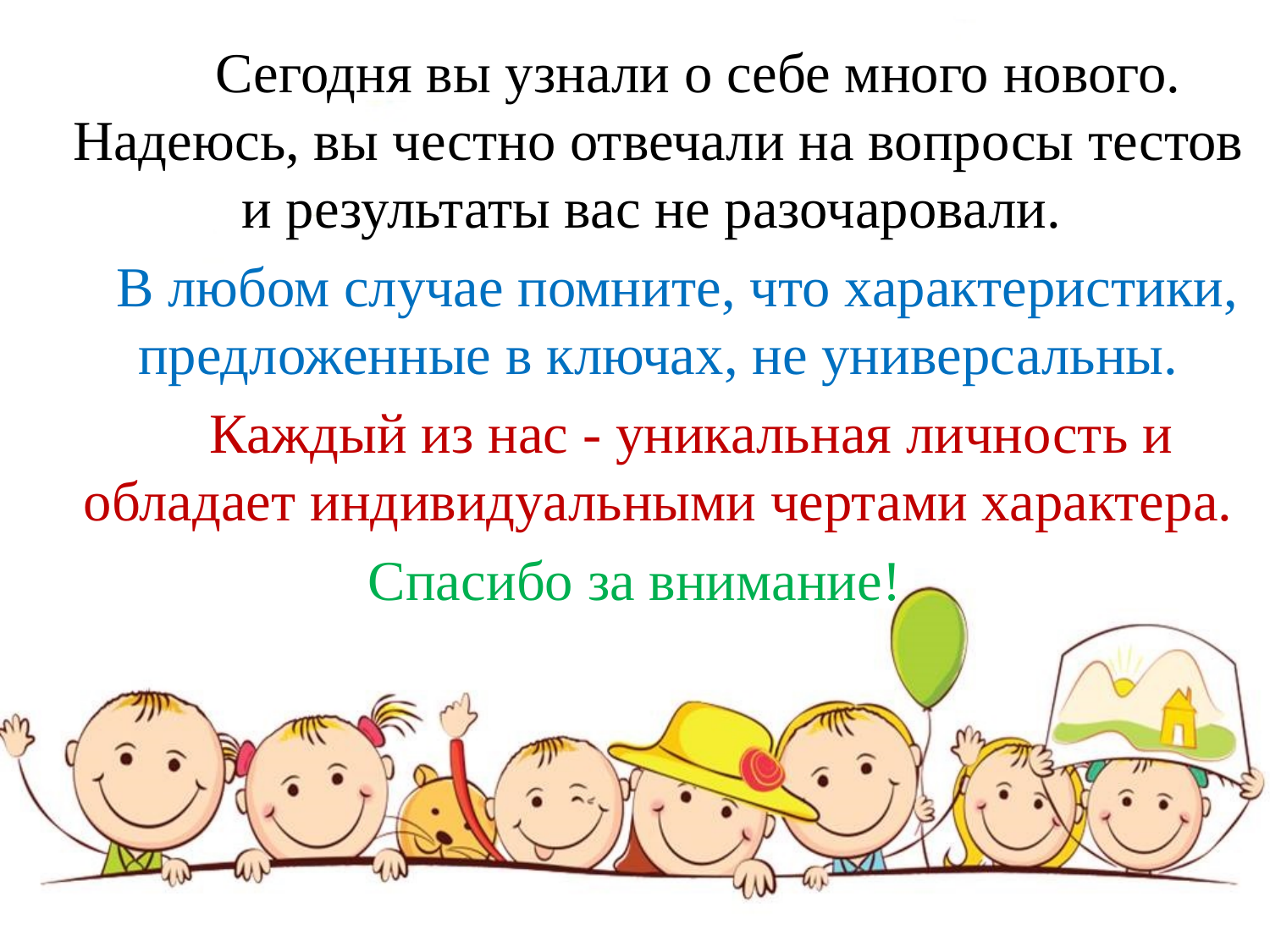

Сегодня вы узнали о себе много нового. Надеюсь, вы честно отвечали на вопросы тестов и результаты вас не разочаровали.
      В любом случае помните, что характеристики, предложенные в ключах, не универсальны.
        Каждый из нас - уникальная личность и обладает индивидуальными чертами характера.
Спасибо за внимание!